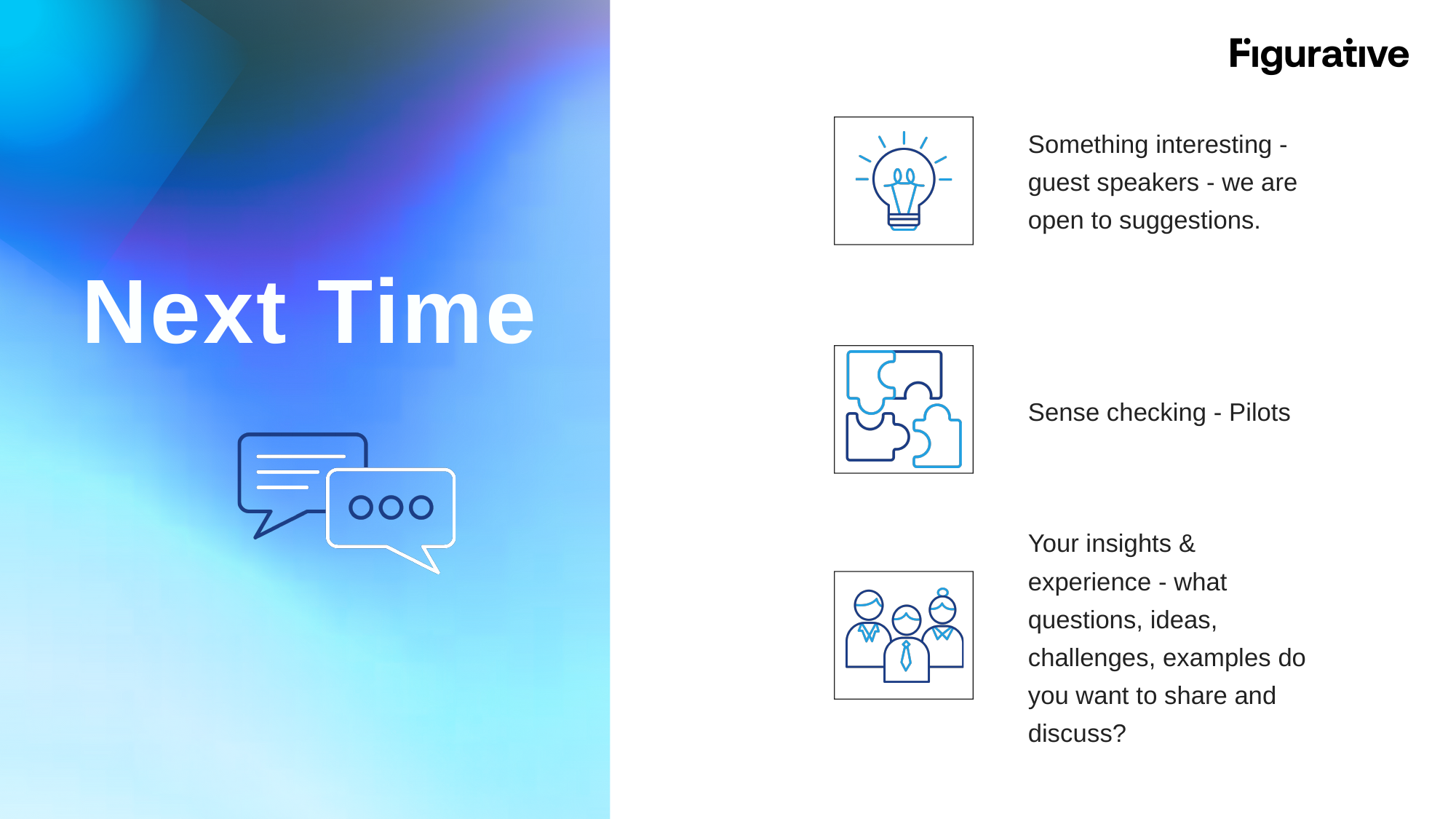

Something interesting - guest speakers - we are open to suggestions.

Next Time

Sense checking - Pilots

Your insights & experience - what questions, ideas, challenges, examples do you want to share and discuss?